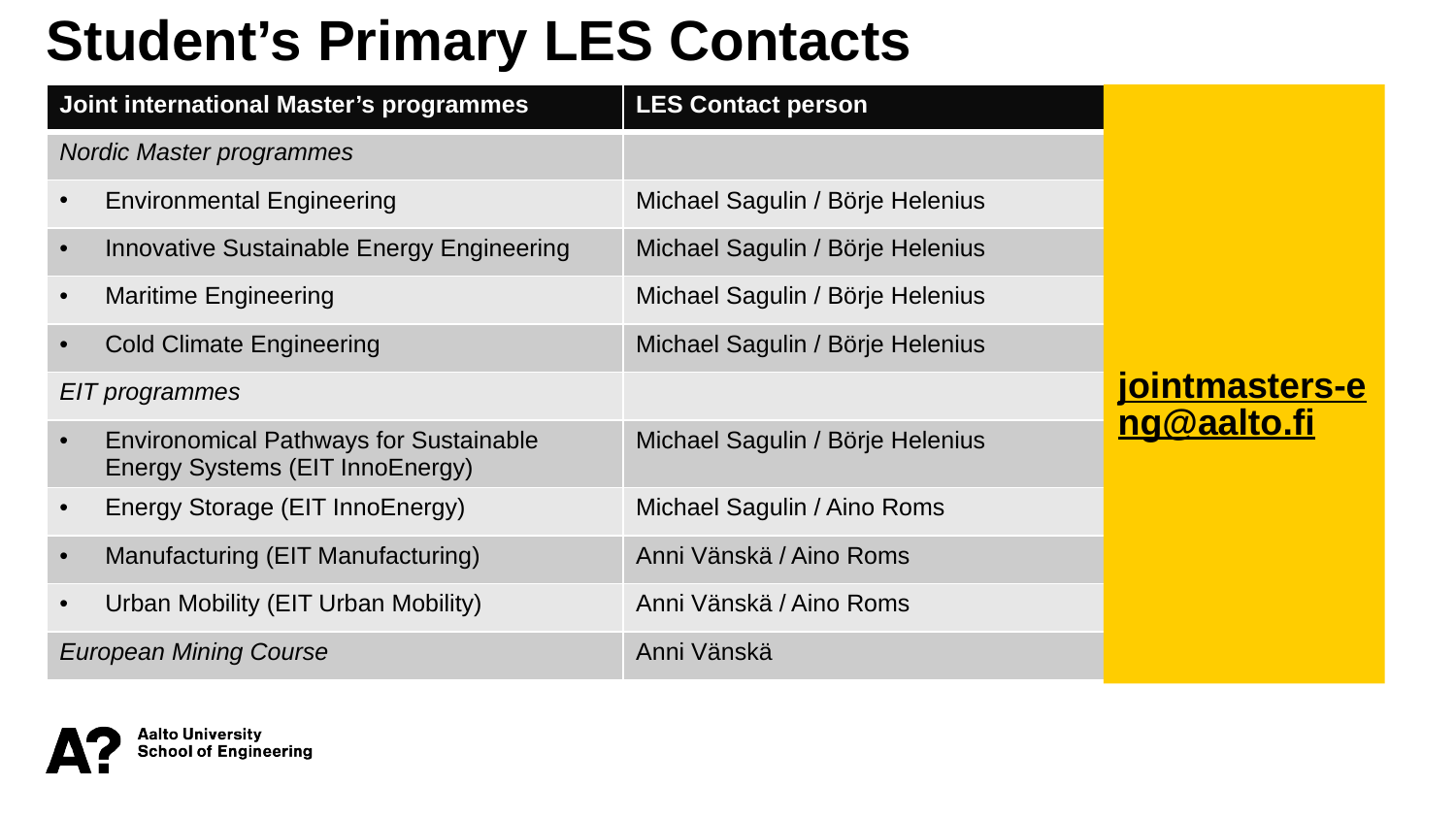

Student’s Primary LES Contacts

| Joint international Master’s programmes | LES Contact person |
| --- | --- |
| Nordic Master programmes |  |
| Environmental Engineering | Michael Sagulin / Börje Helenius |
| Innovative Sustainable Energy Engineering | Michael Sagulin / Börje Helenius |
| Maritime Engineering | Michael Sagulin / Börje Helenius |
| Cold Climate Engineering | Michael Sagulin / Börje Helenius |
| EIT programmes |  |
| Environomical Pathways for Sustainable Energy Systems (EIT InnoEnergy) | Michael Sagulin / Börje Helenius |
| Energy Storage (EIT InnoEnergy) | Michael Sagulin / Aino Roms |
| Manufacturing (EIT Manufacturing) | Anni Vänskä / Aino Roms |
| Urban Mobility (EIT Urban Mobility) | Anni Vänskä / Aino Roms |
| European Mining Course | Anni Vänskä |
jointmasters-eng@aalto.fi